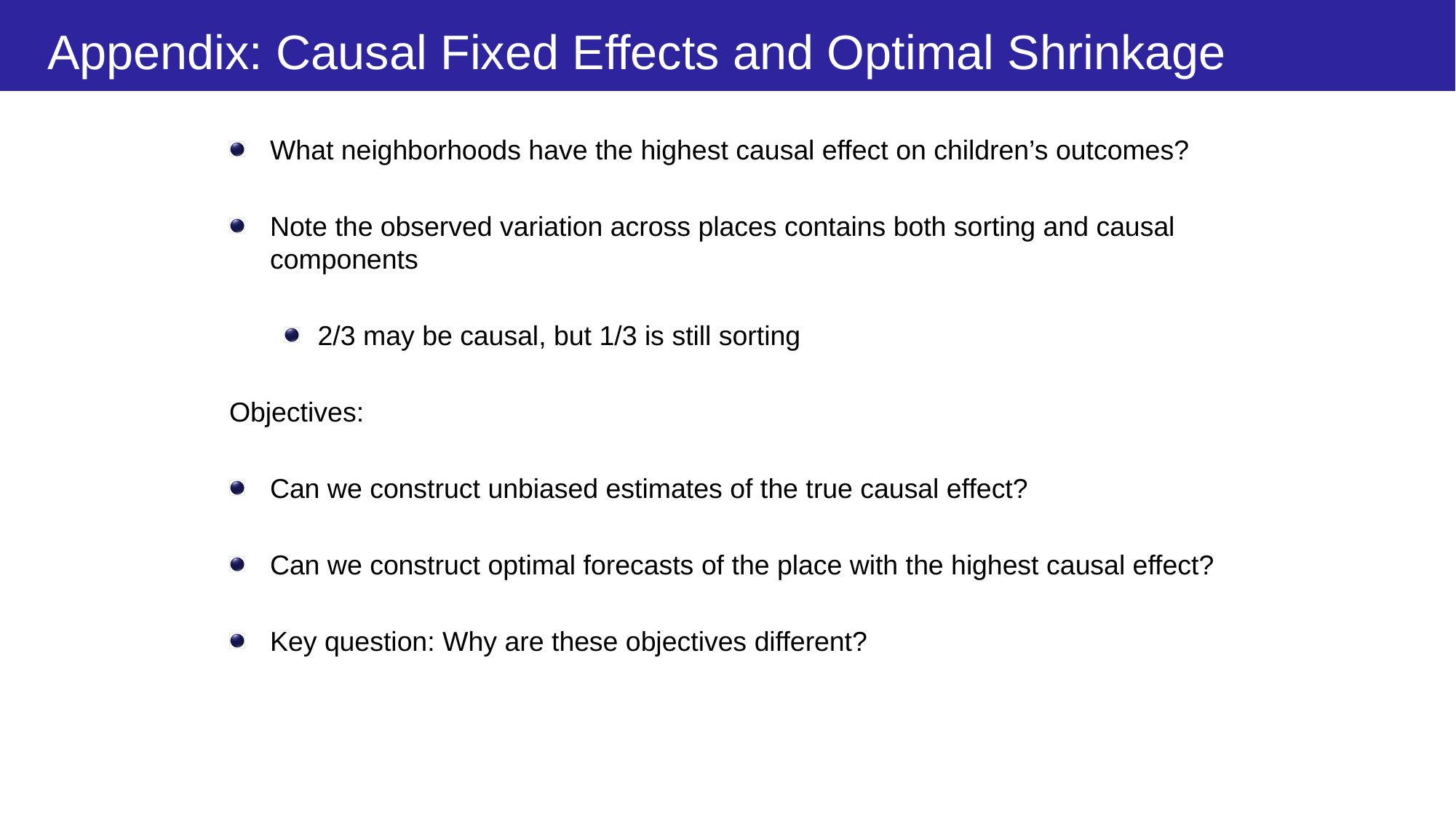

# Appendix: Causal Fixed Effects and Optimal Shrinkage
What neighborhoods have the highest causal effect on children’s outcomes?

Note the observed variation across places contains both sorting and causal components

2/3 may be causal, but 1/3 is still sorting

Objectives:

Can we construct unbiased estimates of the true causal effect?

Can we construct optimal forecasts of the place with the highest causal effect?

Key question: Why are these objectives different?